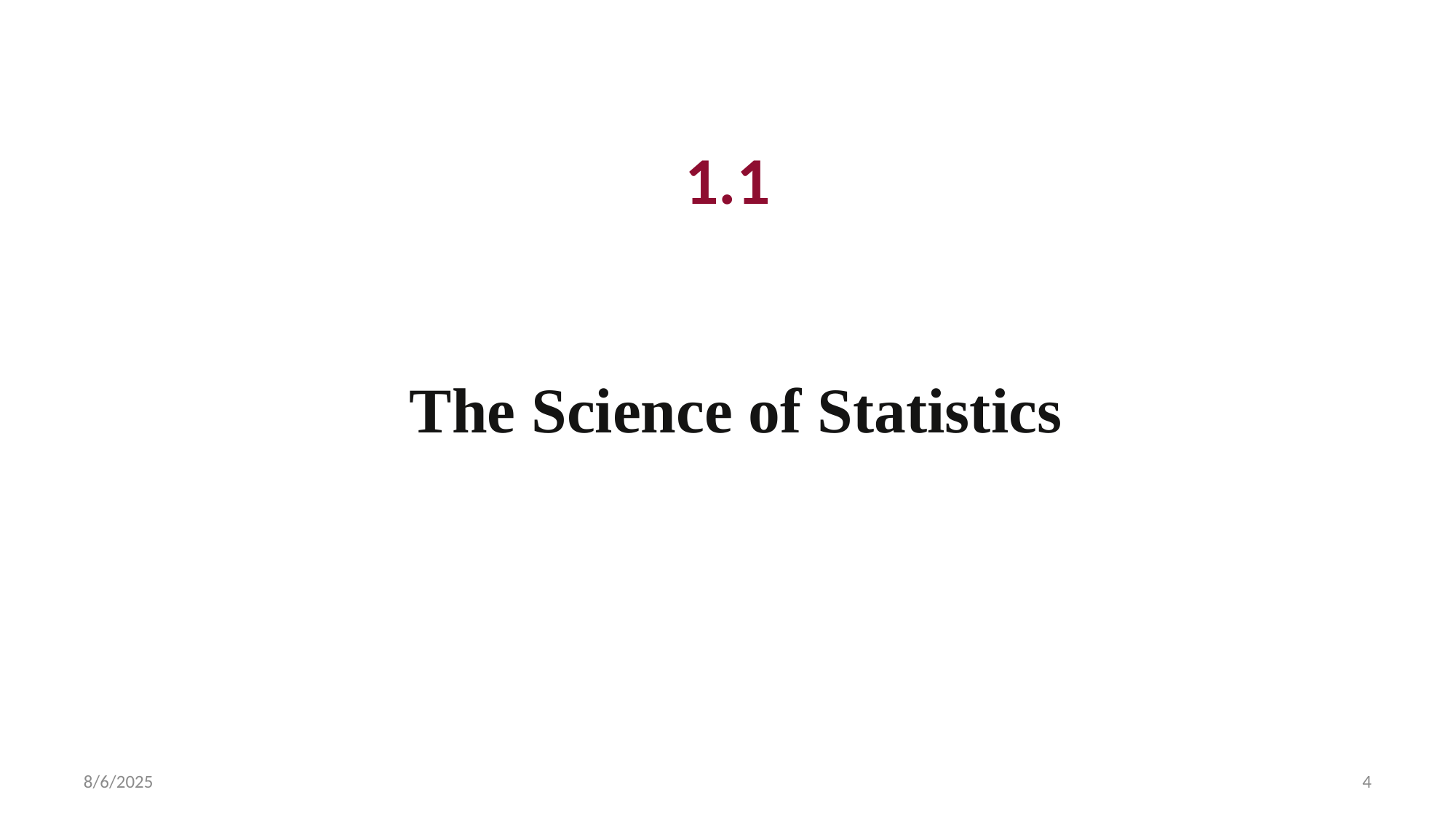

# 1.1
The Science of Statistics
8/6/2025
4